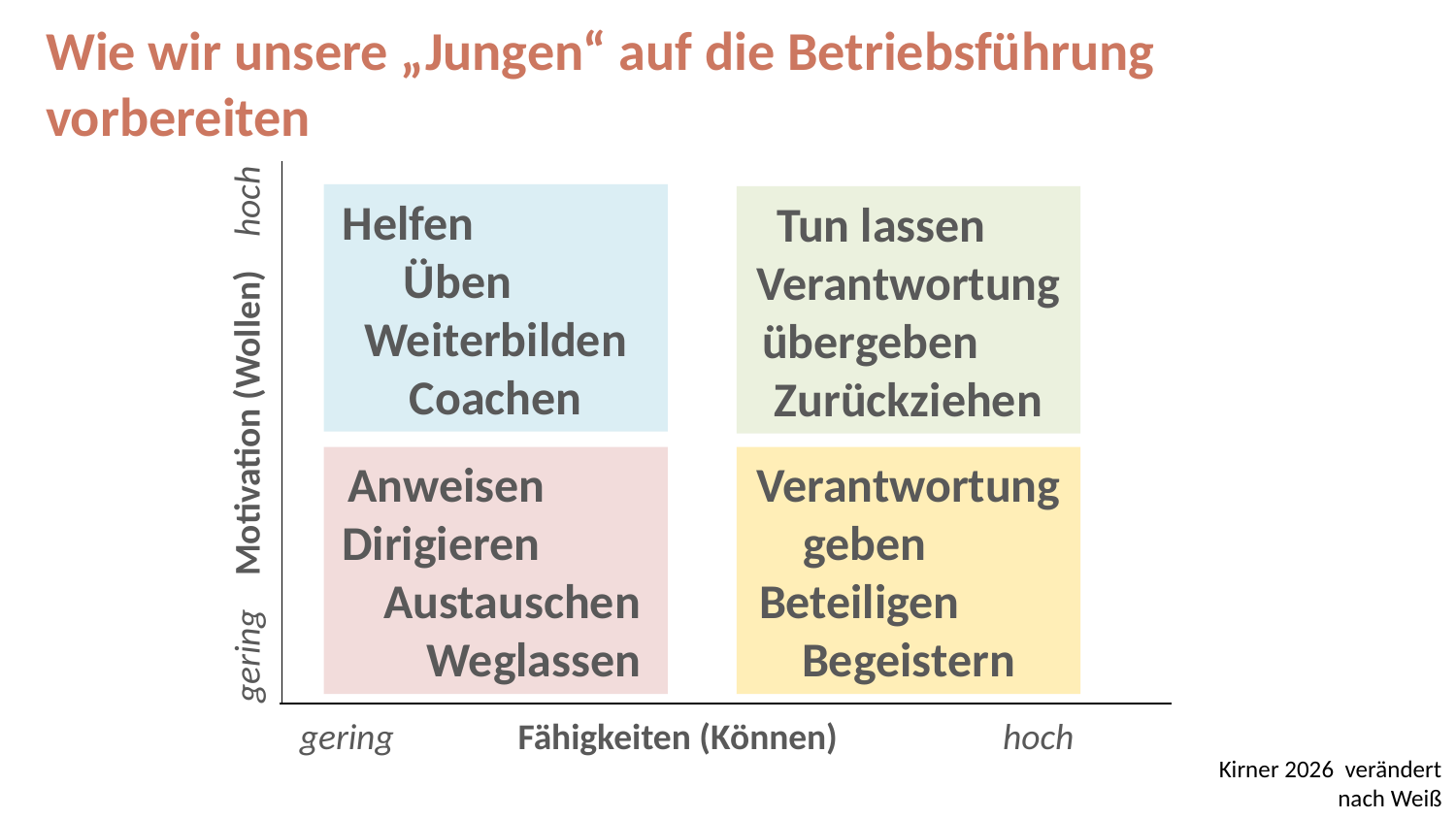

# Wie wir unsere „Jungen“ auf die Betriebsführung vorbereiten

Helfen                  Üben         Weiterbilden
Coachen
Tun lassen      Verantwortung übergeben        Zurückziehen
gering    Motivation (Wollen)    hoch
Anweisen          Dirigieren               Austauschen         Weglassen
Verantwortung geben         Beteiligen          Begeistern
gering               Fähigkeiten (Können)                    hoch
Kirner 2026  verändert nach Weiß